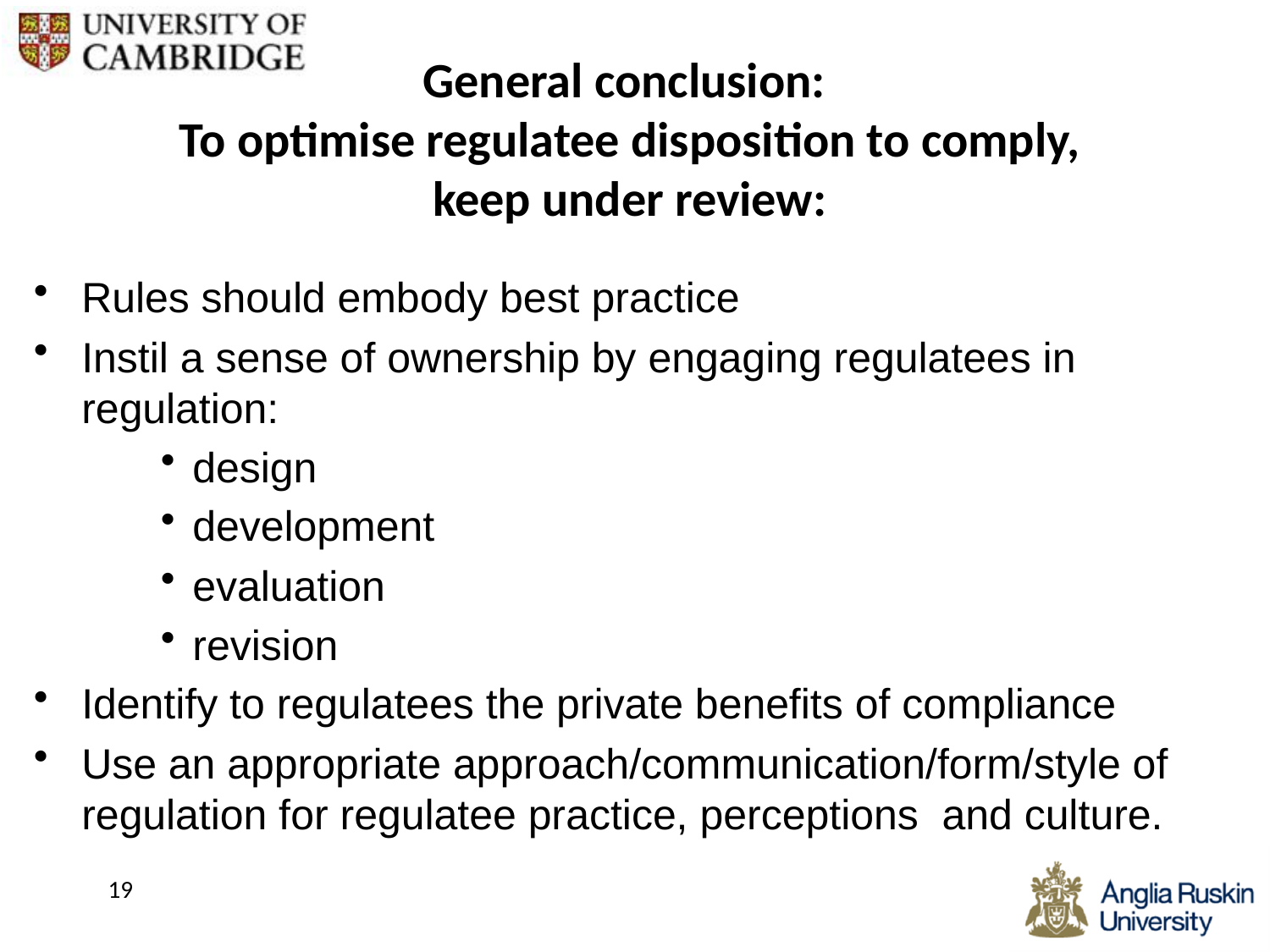

# General conclusion: To optimise regulatee disposition to comply, keep under review:
Rules should embody best practice
Instil a sense of ownership by engaging regulatees in regulation:
design
development
evaluation
revision
Identify to regulatees the private benefits of compliance
Use an appropriate approach/communication/form/style of regulation for regulatee practice, perceptions  and culture.
19